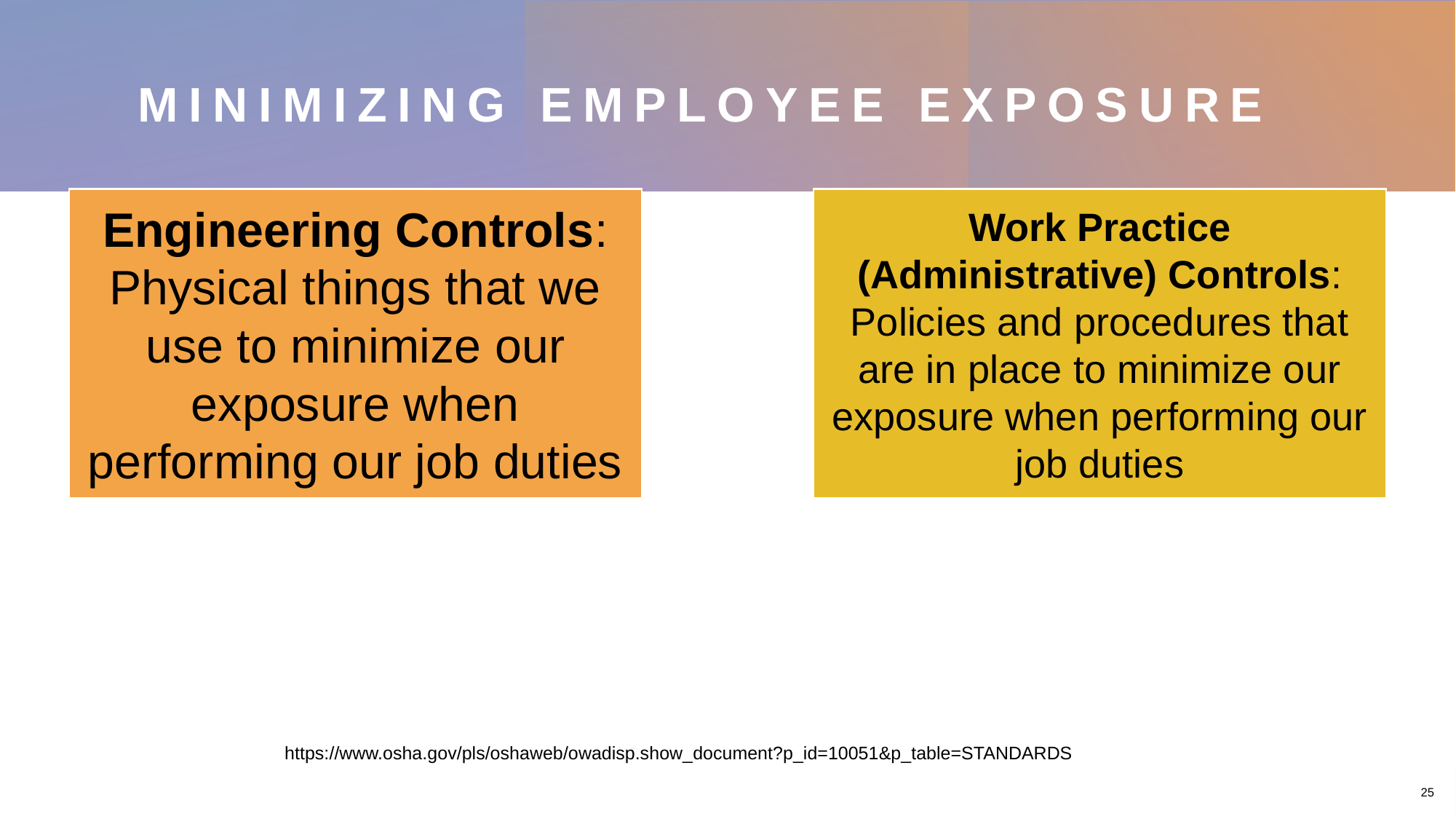

# Minimizing Employee Exposure
Engineering Controls: Physical things that we use to minimize our exposure when performing our job duties
Work Practice (Administrative) Controls: Policies and procedures that are in place to minimize our exposure when performing our job duties
https://www.osha.gov/pls/oshaweb/owadisp.show_document?p_id=10051&p_table=STANDARDS

25